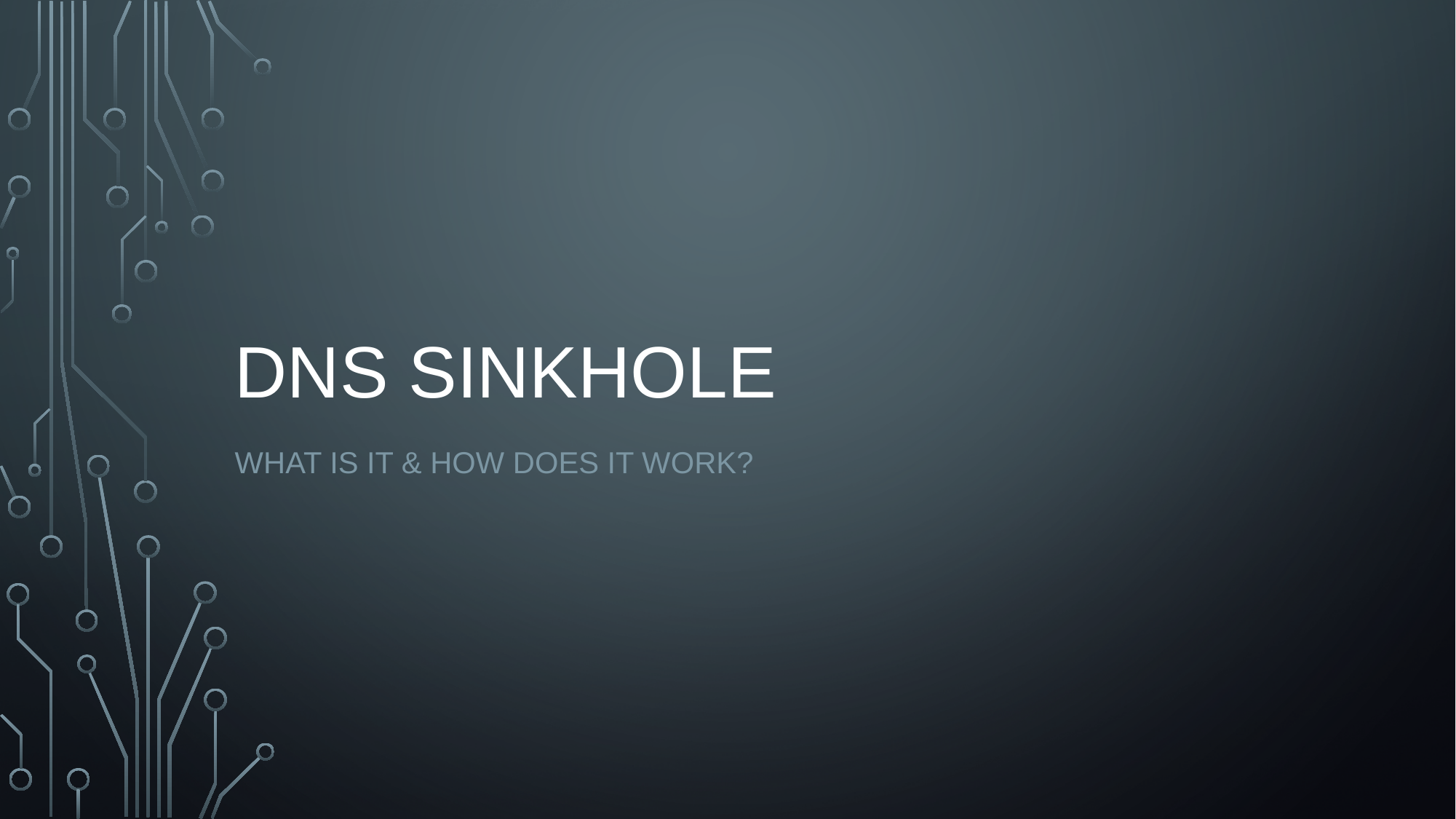

# DNS Sinkhole
What Is It & How Does It Work?